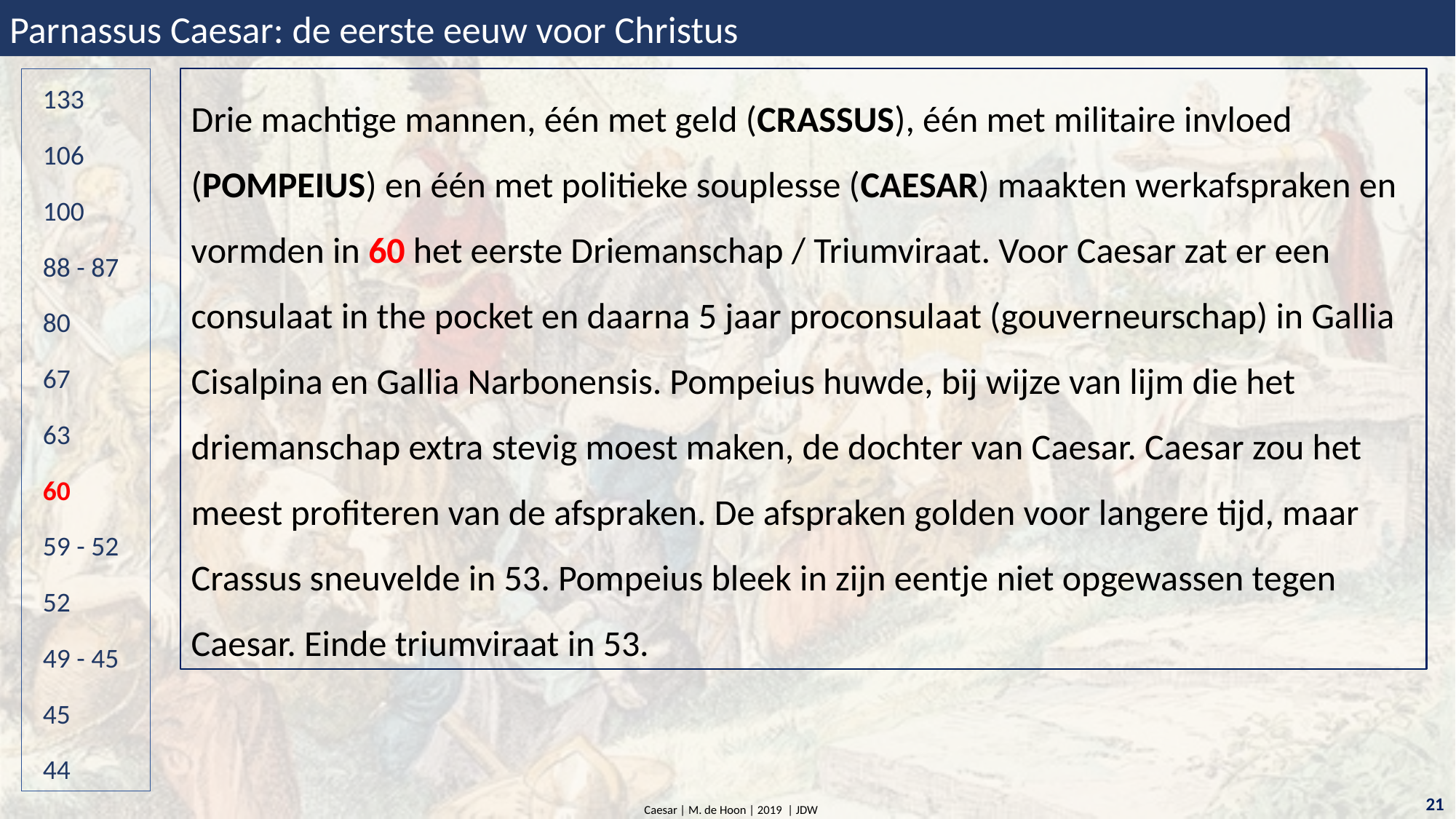

Parnassus Caesar: de eerste eeuw voor Christus

Drie machtige mannen, één met geld (CRASSUS), één met militaire invloed (POMPEIUS) en één met politieke souplesse (CAESAR) maakten werkafspraken en vormden in 60 het eerste Driemanschap / Triumviraat. Voor Caesar zat er een consulaat in the pocket en daarna 5 jaar proconsulaat (gouverneurschap) in Gallia Cisalpina en Gallia Narbonensis. Pompeius huwde, bij wijze van lijm die het driemanschap extra stevig moest maken, de dochter van Caesar. Caesar zou het meest profiteren van de afspraken. De afspraken golden voor langere tijd, maar Crassus sneuvelde in 53. Pompeius bleek in zijn eentje niet opgewassen tegen Caesar. Einde triumviraat in 53.
133
106
100
88 - 87
80
67
63
60
59 - 52
52
49 - 45
45
44
21
Caesar | M. de Hoon | 2019  | JDW